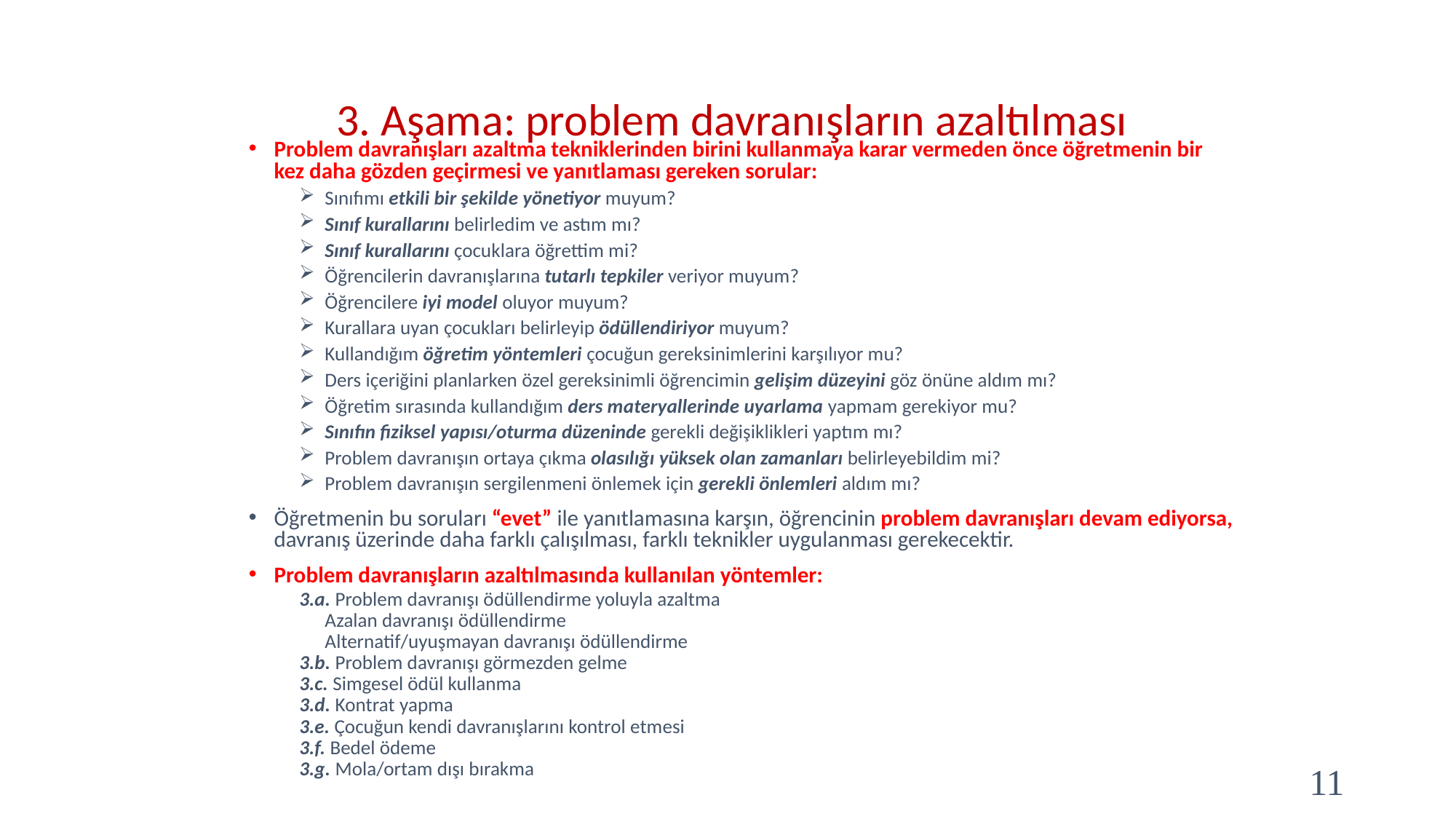

# 3. Aşama: problem davranışların azaltılması
Problem davranışları azaltma tekniklerinden birini kullanmaya karar vermeden önce öğretmenin bir kez daha gözden geçirmesi ve yanıtlaması gereken sorular:
Sınıfımı etkili bir şekilde yönetiyor muyum?
Sınıf kurallarını belirledim ve astım mı?
Sınıf kurallarını çocuklara öğrettim mi?
Öğrencilerin davranışlarına tutarlı tepkiler veriyor muyum?
Öğrencilere iyi model oluyor muyum?
Kurallara uyan çocukları belirleyip ödüllendiriyor muyum?
Kullandığım öğretim yöntemleri çocuğun gereksinimlerini karşılıyor mu?
Ders içeriğini planlarken özel gereksinimli öğrencimin gelişim düzeyini göz önüne aldım mı?
Öğretim sırasında kullandığım ders materyallerinde uyarlama yapmam gerekiyor mu?
Sınıfın fiziksel yapısı/oturma düzeninde gerekli değişiklikleri yaptım mı?
Problem davranışın ortaya çıkma olasılığı yüksek olan zamanları belirleyebildim mi?
Problem davranışın sergilenmeni önlemek için gerekli önlemleri aldım mı?
Öğretmenin bu soruları “evet” ile yanıtlamasına karşın, öğrencinin problem davranışları devam ediyorsa, davranış üzerinde daha farklı çalışılması, farklı teknikler uygulanması gerekecektir.
Problem davranışların azaltılmasında kullanılan yöntemler:
3.a. Problem davranışı ödüllendirme yoluyla azaltma
	Azalan davranışı ödüllendirme
	Alternatif/uyuşmayan davranışı ödüllendirme
3.b. Problem davranışı görmezden gelme
3.c. Simgesel ödül kullanma
3.d. Kontrat yapma
3.e. Çocuğun kendi davranışlarını kontrol etmesi
3.f. Bedel ödeme
3.g. Mola/ortam dışı bırakma

11